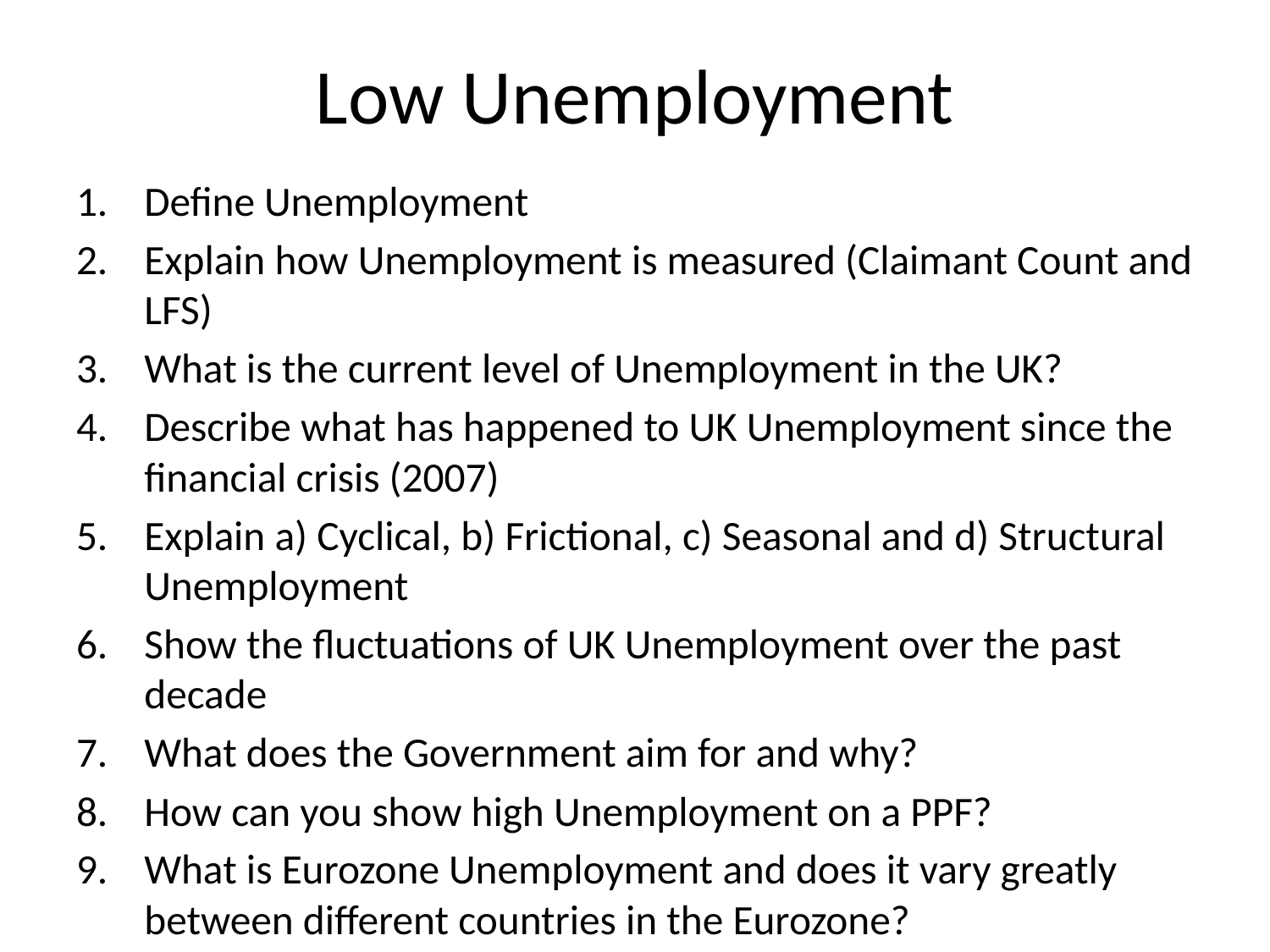

# Low Unemployment
Define Unemployment
Explain how Unemployment is measured (Claimant Count and LFS)
What is the current level of Unemployment in the UK?
Describe what has happened to UK Unemployment since the financial crisis (2007)
Explain a) Cyclical, b) Frictional, c) Seasonal and d) Structural Unemployment
Show the fluctuations of UK Unemployment over the past decade
What does the Government aim for and why?
How can you show high Unemployment on a PPF?
What is Eurozone Unemployment and does it vary greatly between different countries in the Eurozone?